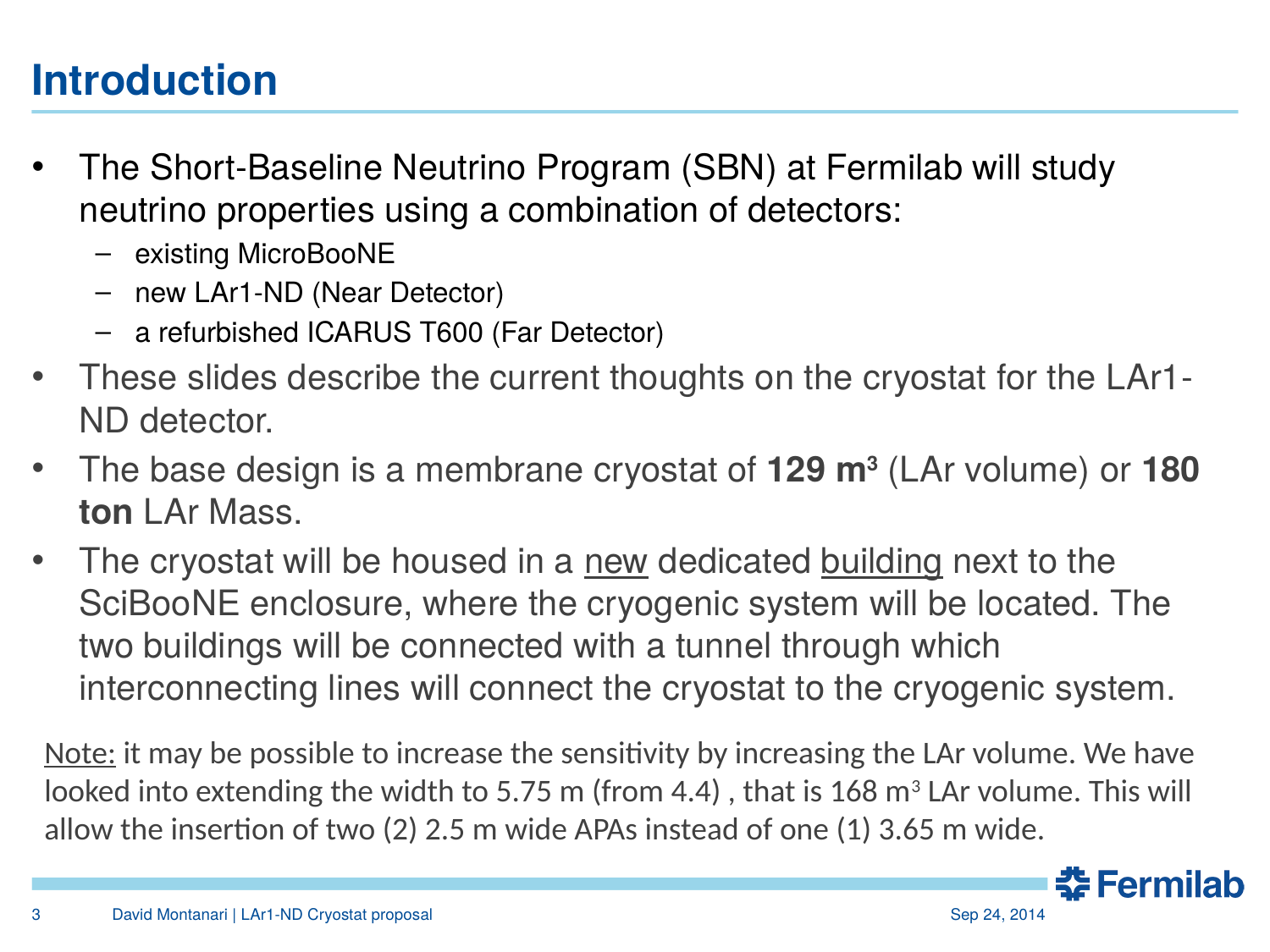

# Introduction
The Short-Baseline Neutrino Program (SBN) at Fermilab will study neutrino properties using a combination of detectors:
existing MicroBooNE
new LAr1-ND (Near Detector)
a refurbished ICARUS T600 (Far Detector)
These slides describe the current thoughts on the cryostat for the LAr1-ND detector.
The base design is a membrane cryostat of 129 m3 (LAr volume) or 180 ton LAr Mass.
The cryostat will be housed in a new dedicated building next to the SciBooNE enclosure, where the cryogenic system will be located. The two buildings will be connected with a tunnel through which interconnecting lines will connect the cryostat to the cryogenic system.
Note: it may be possible to increase the sensitivity by increasing the LAr volume. We have looked into extending the width to 5.75 m (from 4.4) , that is 168 m3 LAr volume. This will allow the insertion of two (2) 2.5 m wide APAs instead of one (1) 3.65 m wide.
3
David Montanari | LAr1-ND Cryostat proposal
Sep 24, 2014